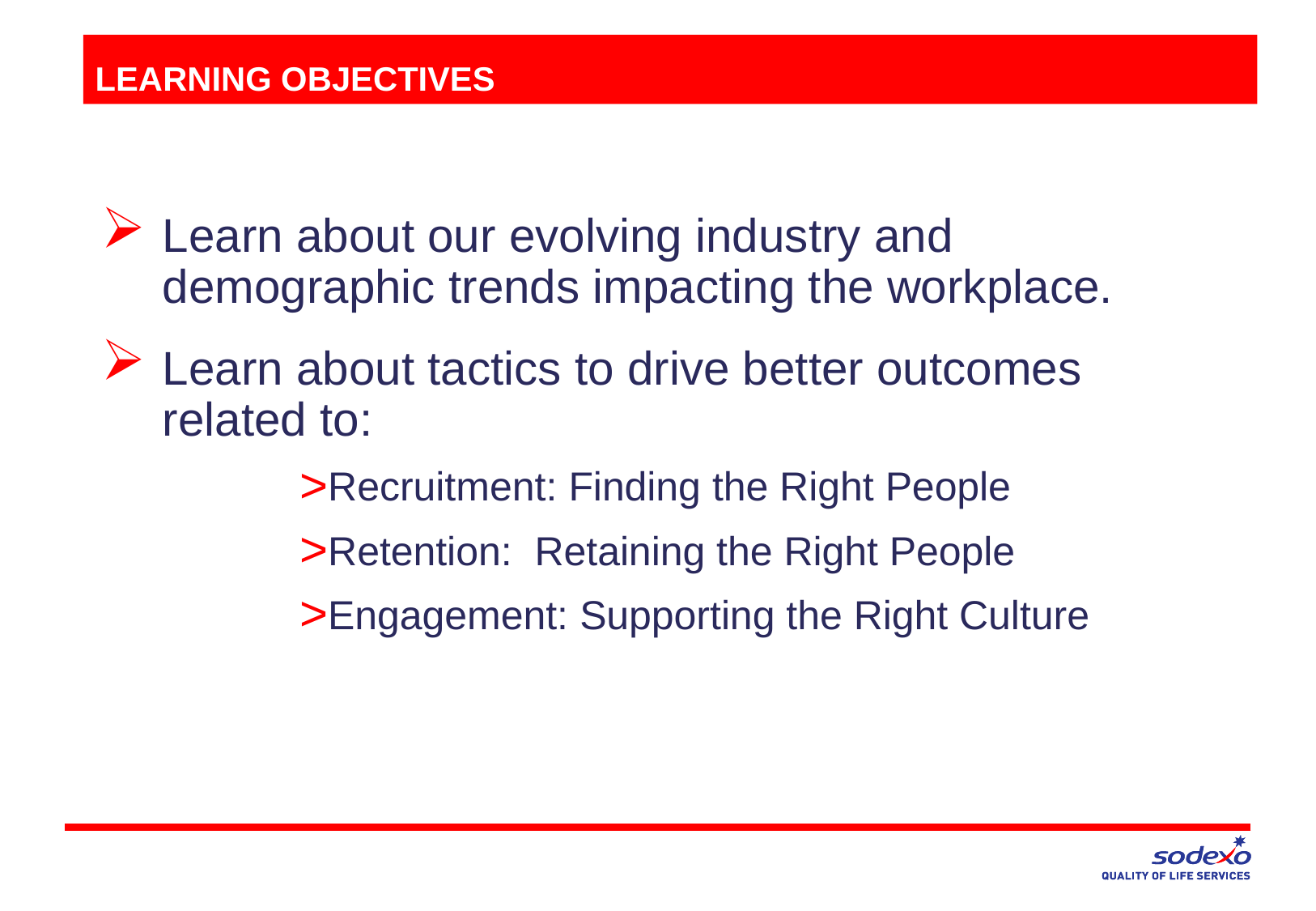

LEARNING OBJECTIVES
Learn about our evolving industry and demographic trends impacting the workplace.
Learn about tactics to drive better outcomes related to:
Recruitment: Finding the Right People
Retention:  Retaining the Right People
Engagement: Supporting the Right Culture
According to
the American Community survey data used by Pew,

The wired, connected millennials
are motivated differently.